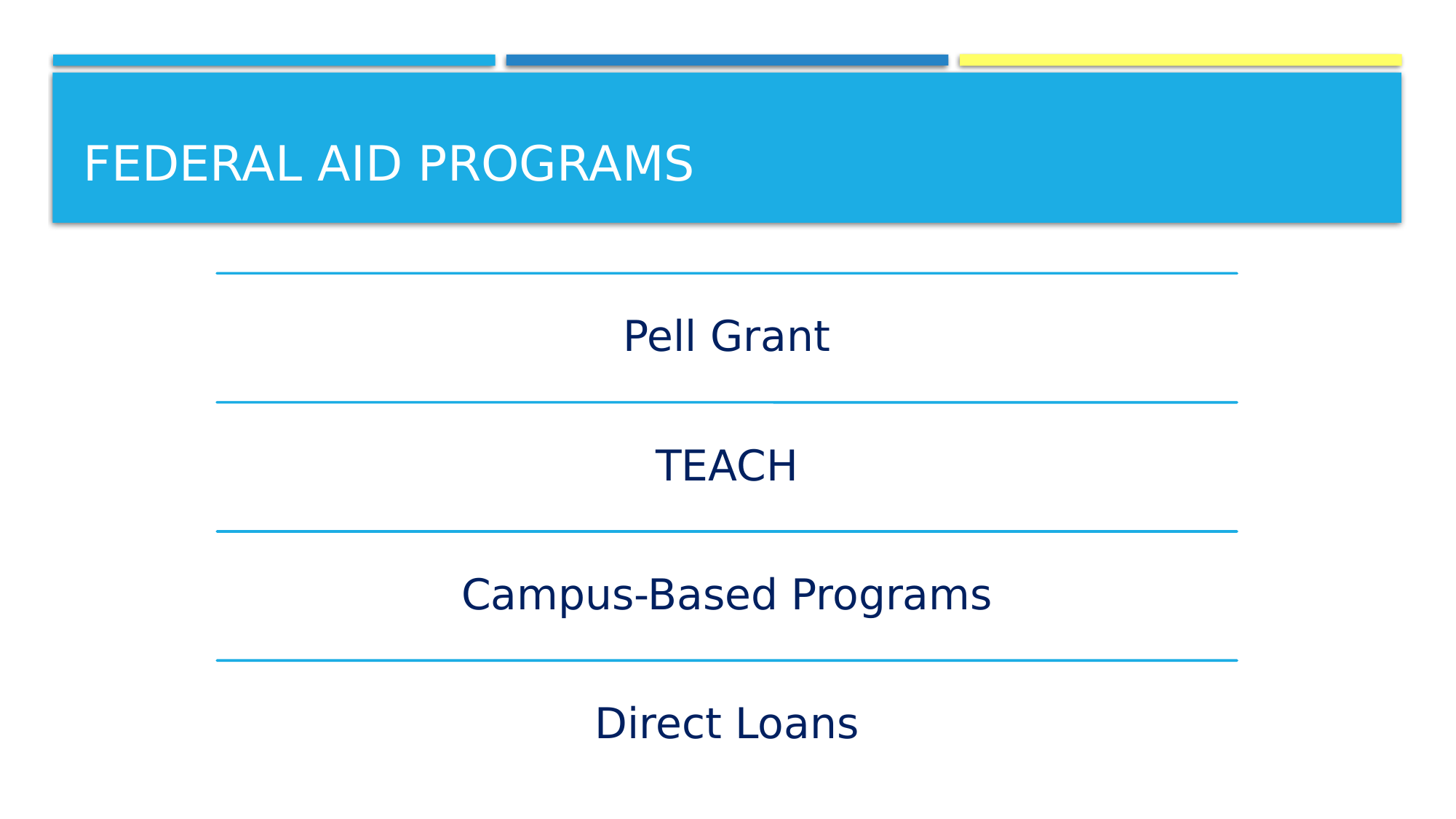

# FEDERAL AID PROGRAMS
Pell Grant
TEACH
Campus-Based Programs
Direct Loans